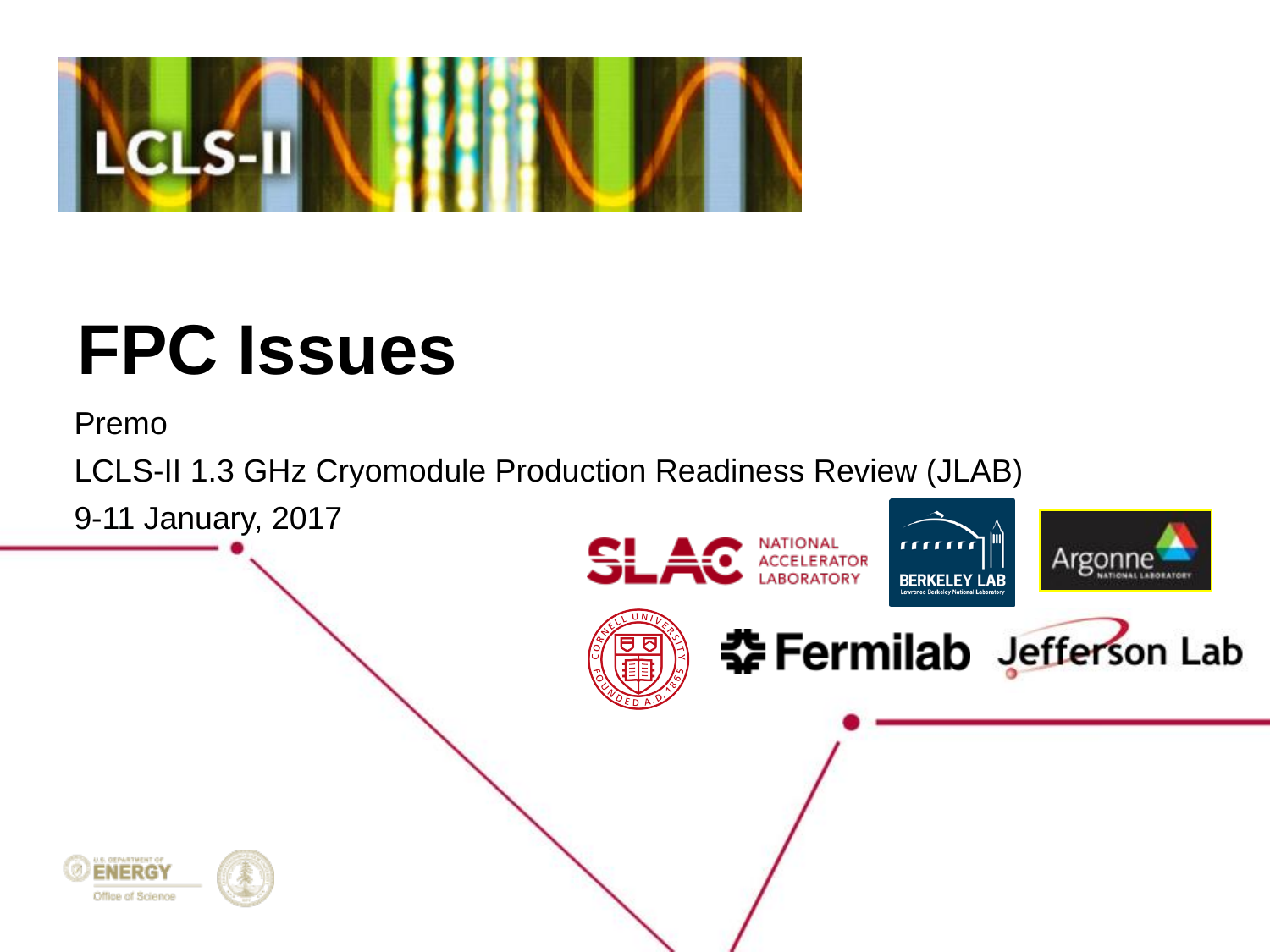

# FPC Issues
Premo
LCLS-II 1.3 GHz Cryomodule Production Readiness Review (JLAB)
9-11 January, 2017